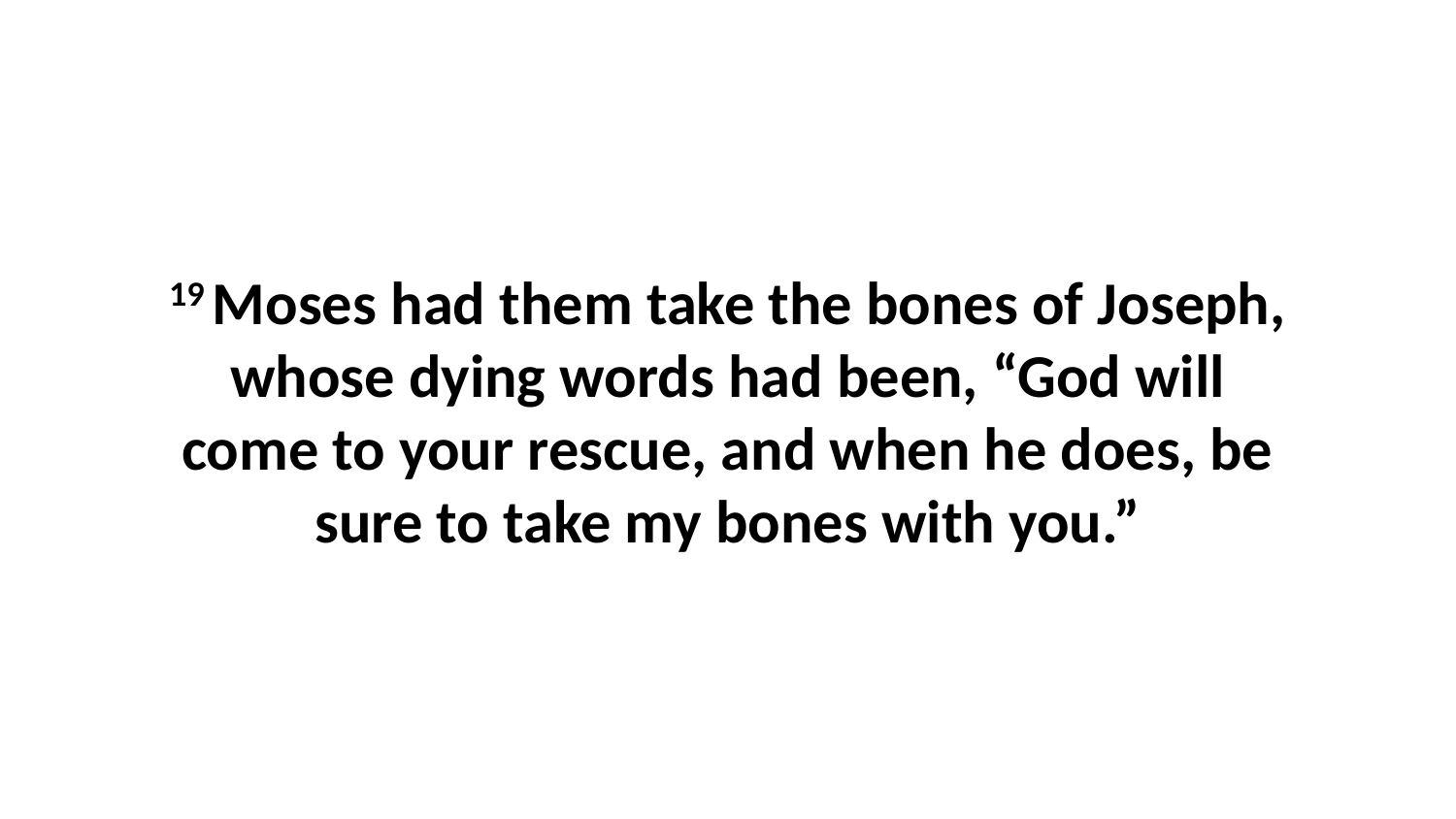

19 Moses had them take the bones of Joseph, whose dying words had been, “God will come to your rescue, and when he does, be sure to take my bones with you.”